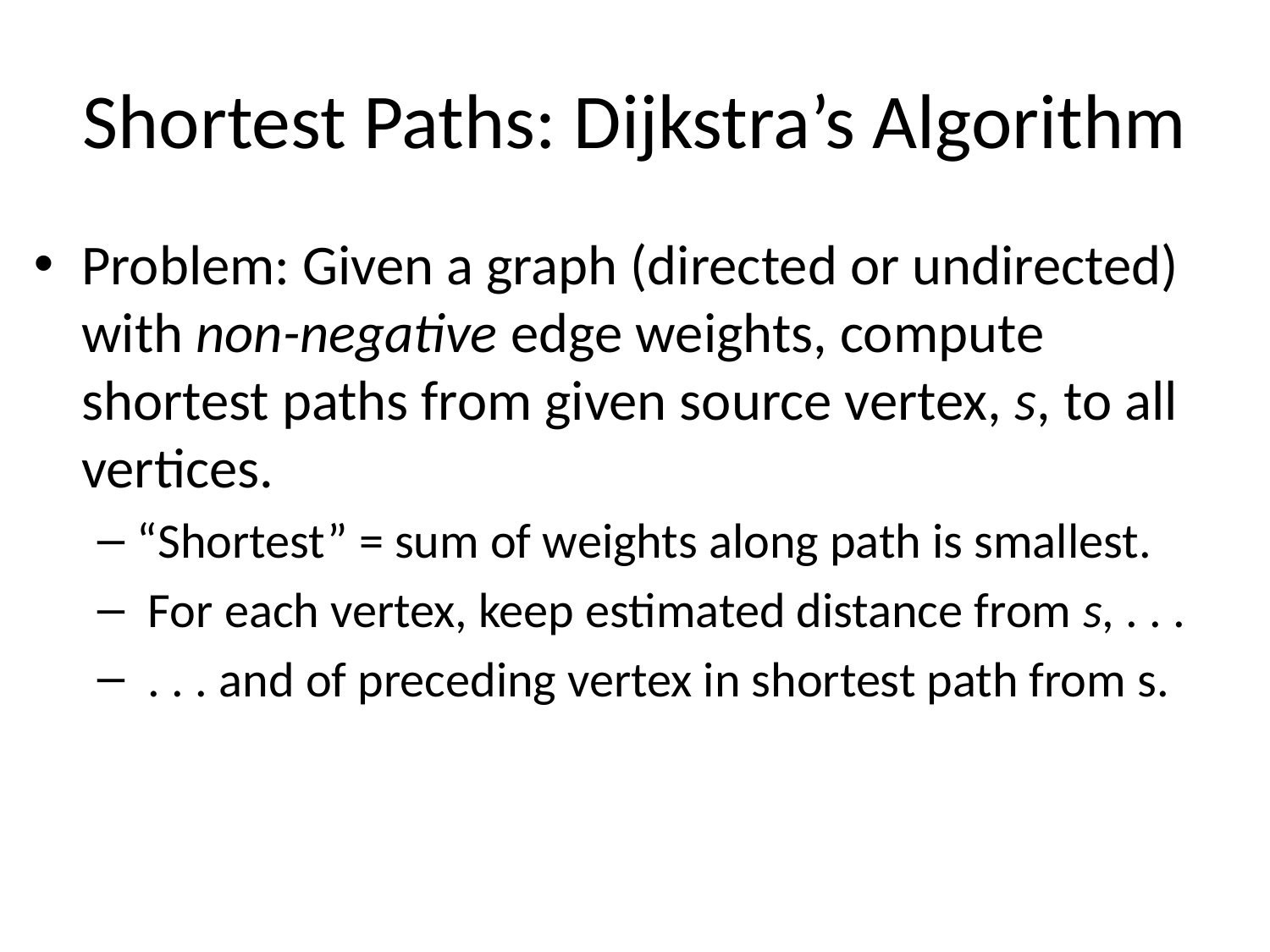

# Shortest Paths: Dijkstra’s Algorithm
Problem: Given a graph (directed or undirected) with non-negative edge weights, compute shortest paths from given source vertex, s, to all vertices.
“Shortest” = sum of weights along path is smallest.
 For each vertex, keep estimated distance from s, . . .
 . . . and of preceding vertex in shortest path from s.